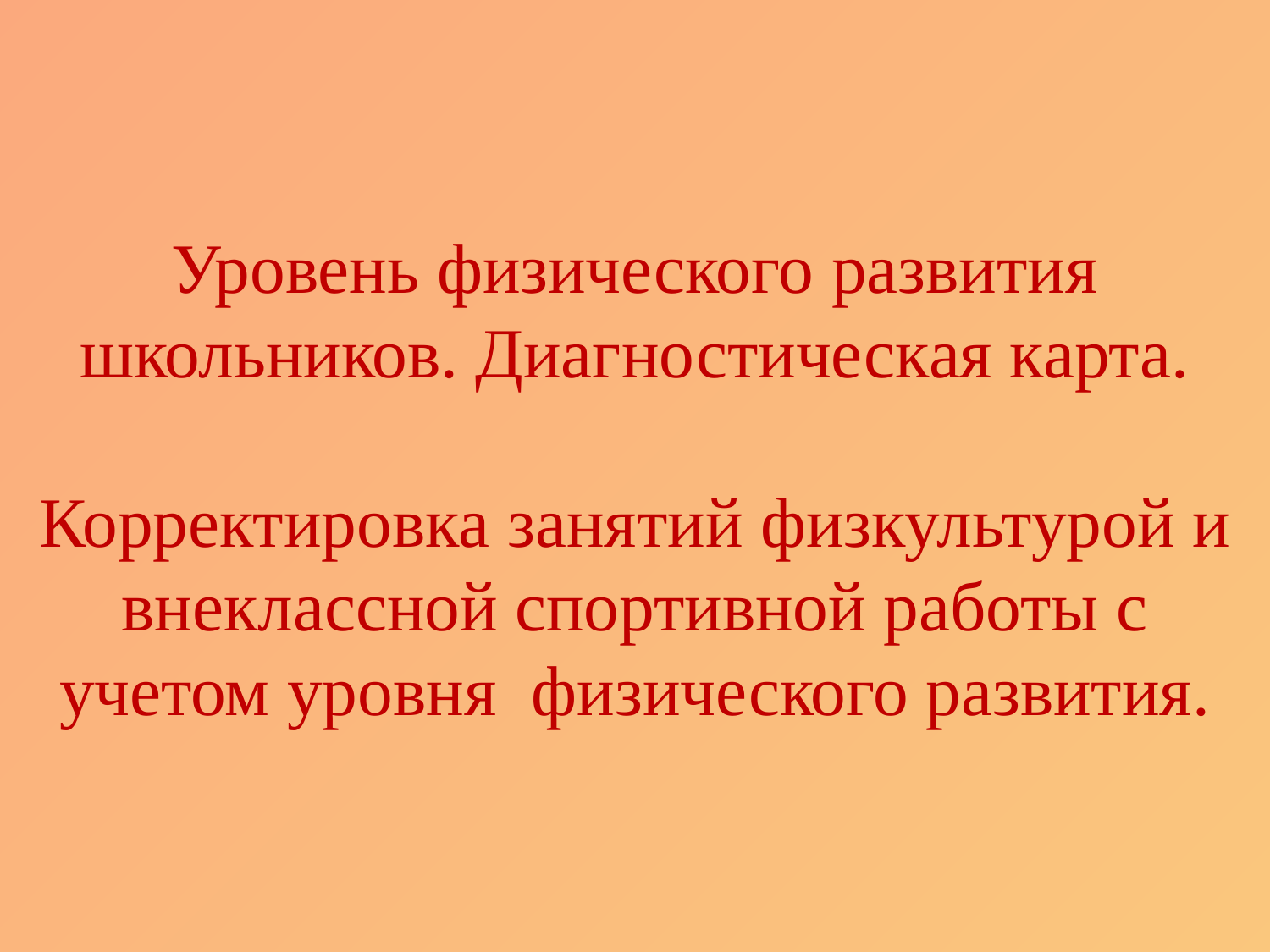

Уровень физического развития школьников. Диагностическая карта.

Корректировка занятий физкультурой и внеклассной спортивной работы с учетом уровня  физического развития.